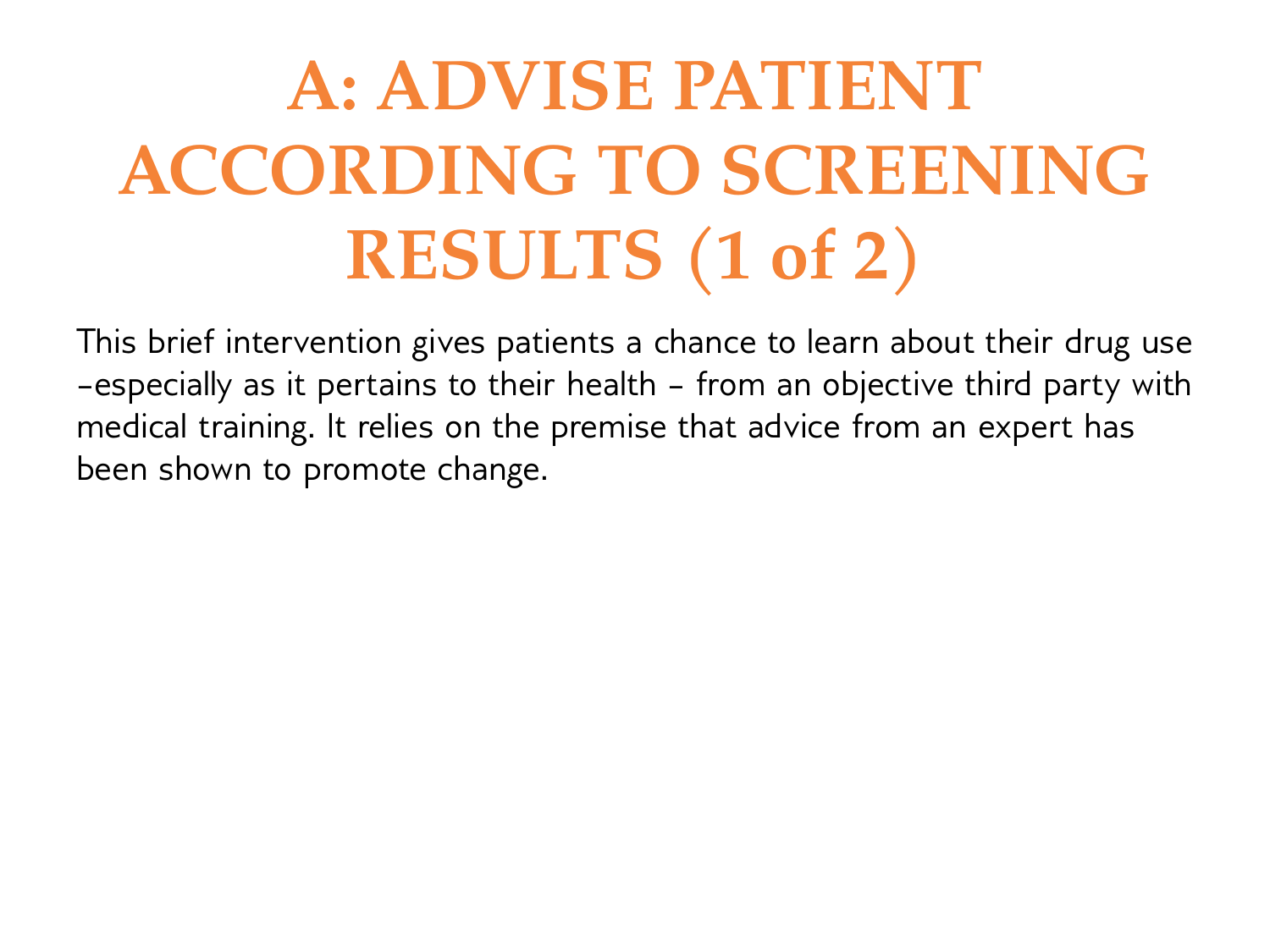

# A: ADVISE PATIENT ACCORDING TO SCREENING RESULTS (1 of 2)
This brief intervention gives patients a chance to learn about their drug use –especially as it pertains to their health – from an objective third party with medical training. It relies on the premise that advice from an expert has been shown to promote change.